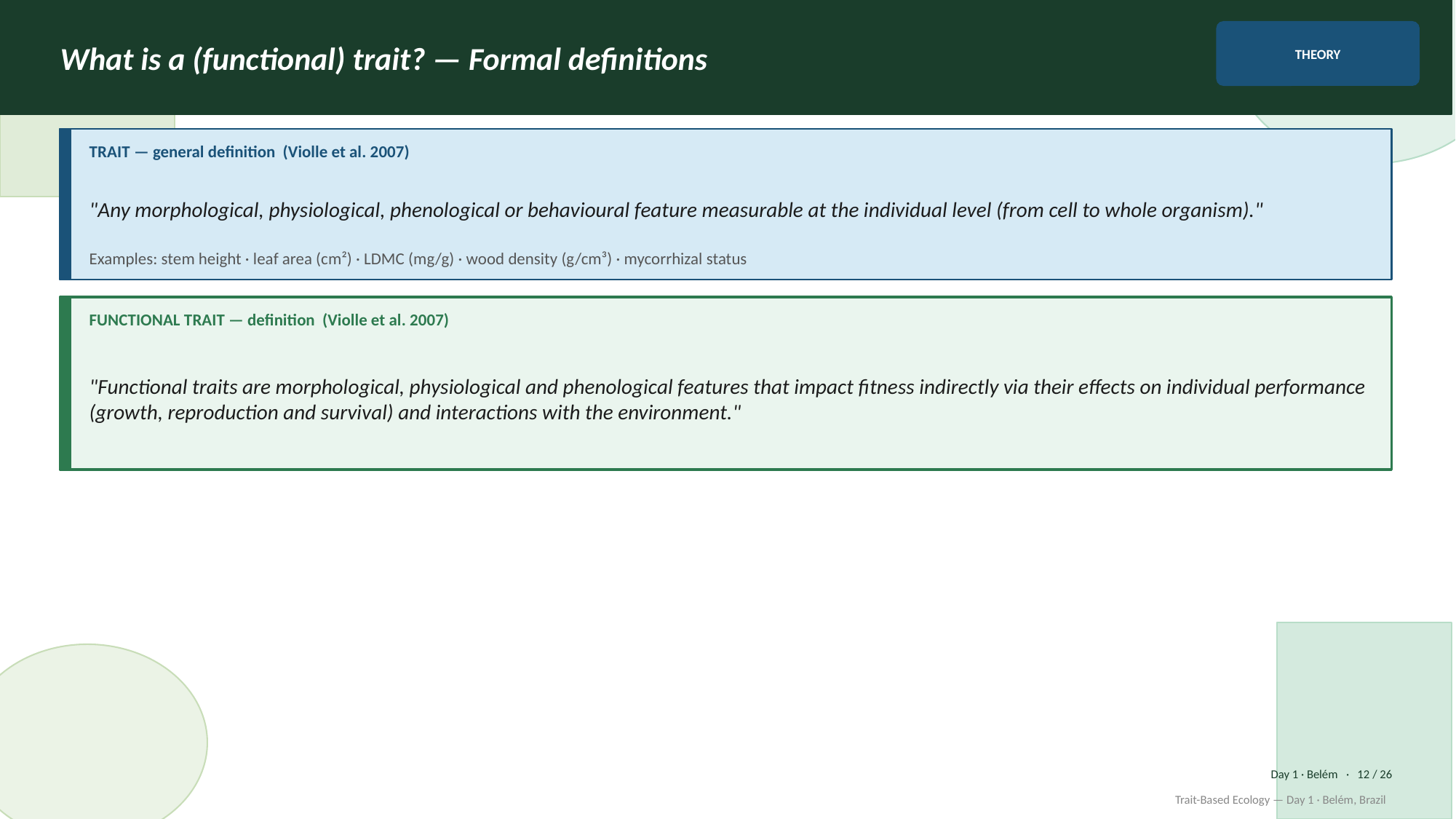

What is a (functional) trait? — Formal definitions

THEORY

TRAIT — general definition  (Violle et al. 2007)
"Any morphological, physiological, phenological or behavioural feature measurable at the individual level (from cell to whole organism)."
Examples: stem height · leaf area (cm²) · LDMC (mg/g) · wood density (g/cm³) · mycorrhizal status

FUNCTIONAL TRAIT — definition  (Violle et al. 2007)
"Functional traits are morphological, physiological and phenological features that impact fitness indirectly via their effects on individual performance (growth, reproduction and survival) and interactions with the environment."

Day 1 · Belém   ·   12 / 26
Trait-Based Ecology — Day 1 · Belém, Brazil